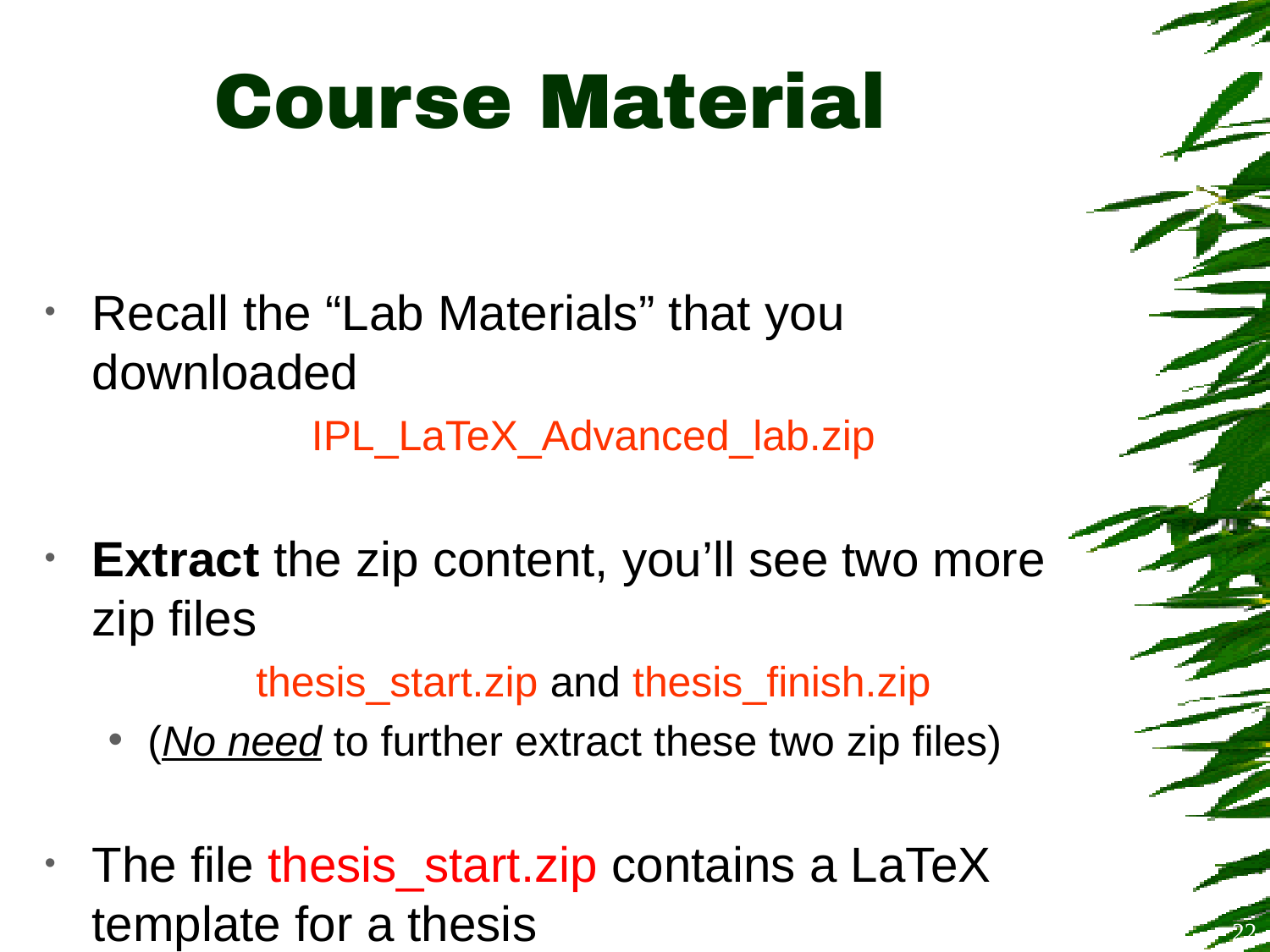

# Course Material
Recall the “Lab Materials” that you downloaded
IPL_LaTeX_Advanced_lab.zip

Extract the zip content, you’ll see two more zip files
thesis_start.zip and thesis_finish.zip
(No need to further extract these two zip files)

The file thesis_start.zip contains a LaTeX template for a thesis
22